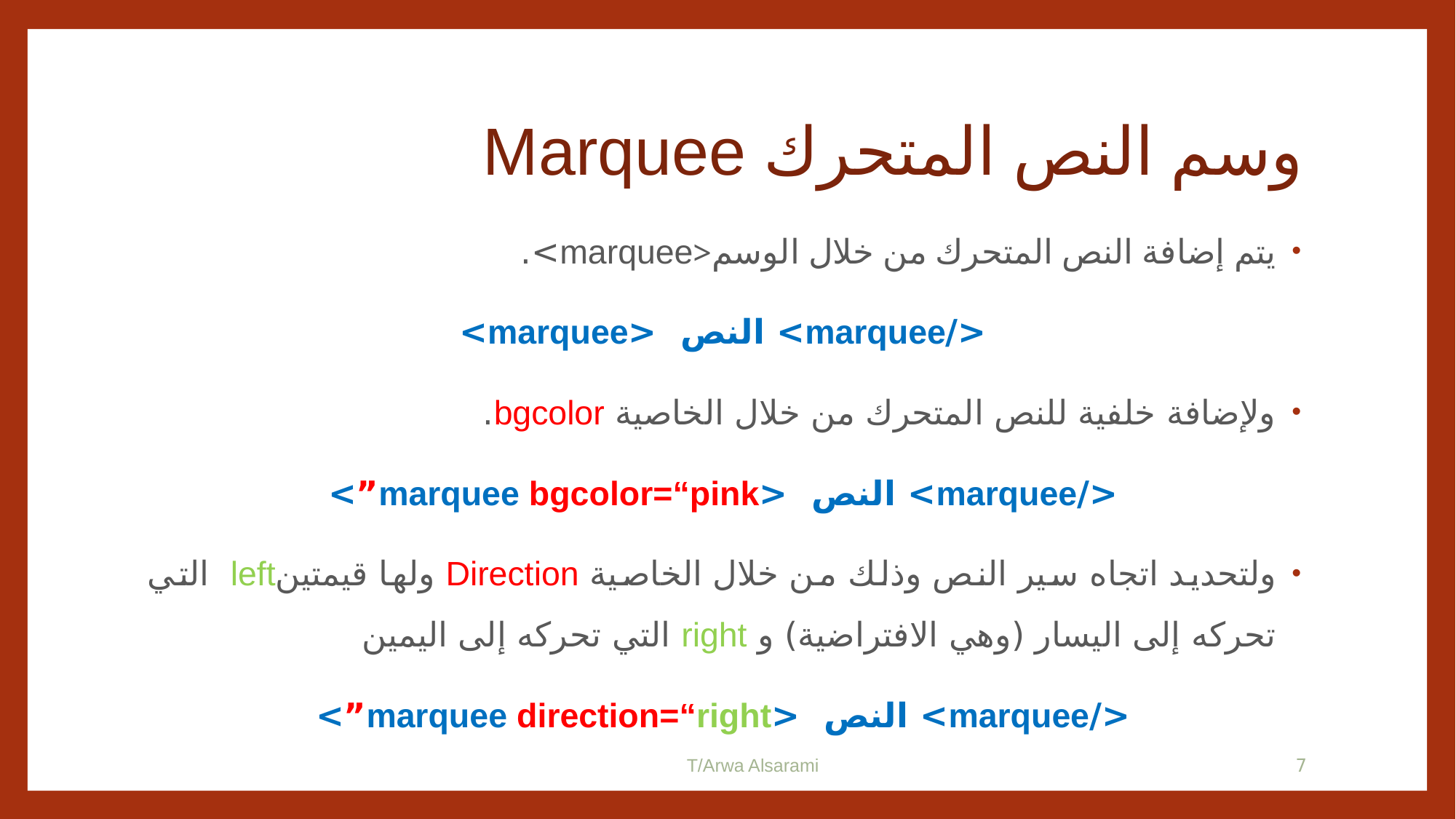

# وسم النص المتحرك Marquee
يتم إضافة النص المتحرك من خلال الوسم<marquee>.
</marquee> النص  <marquee>
ولإضافة خلفية للنص المتحرك من خلال الخاصية bgcolor.
</marquee> النص  <marquee bgcolor=“pink”>
ولتحديد اتجاه سير النص وذلك من خلال الخاصية Direction ولها قيمتينleft  التي تحركه إلى اليسار (وهي الافتراضية) و right التي تحركه إلى اليمين
</marquee> النص  <marquee direction=“right”>

T/Arwa Alsarami
7